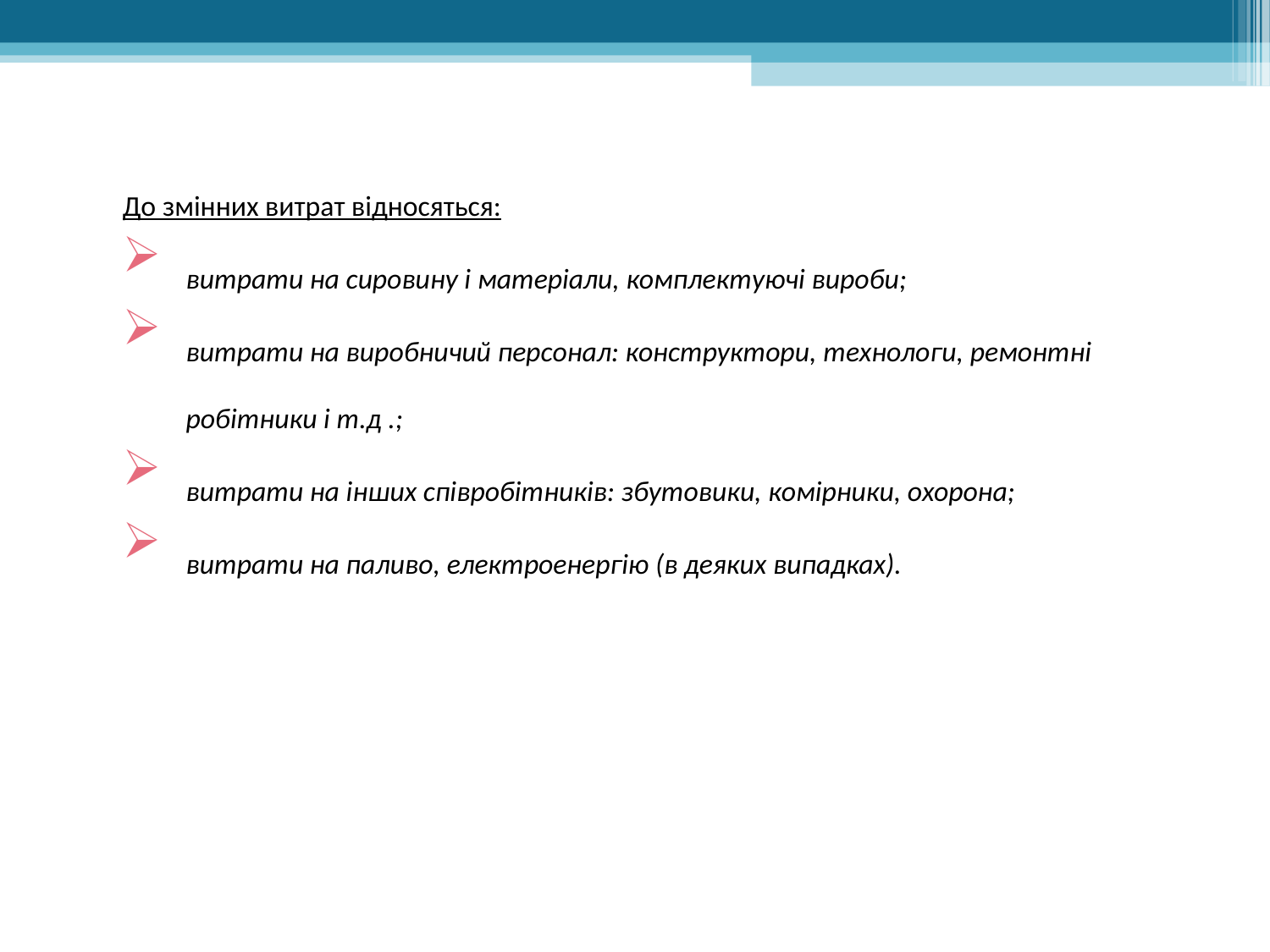

До змінних витрат відносяться:
витрати на сировину і матеріали, комплектуючі вироби;
витрати на виробничий персонал: конструктори, технологи, ремонтні робітники і т.д .;
витрати на інших співробітників: збутовики, комірники, охорона;
витрати на паливо, електроенергію (в деяких випадках).